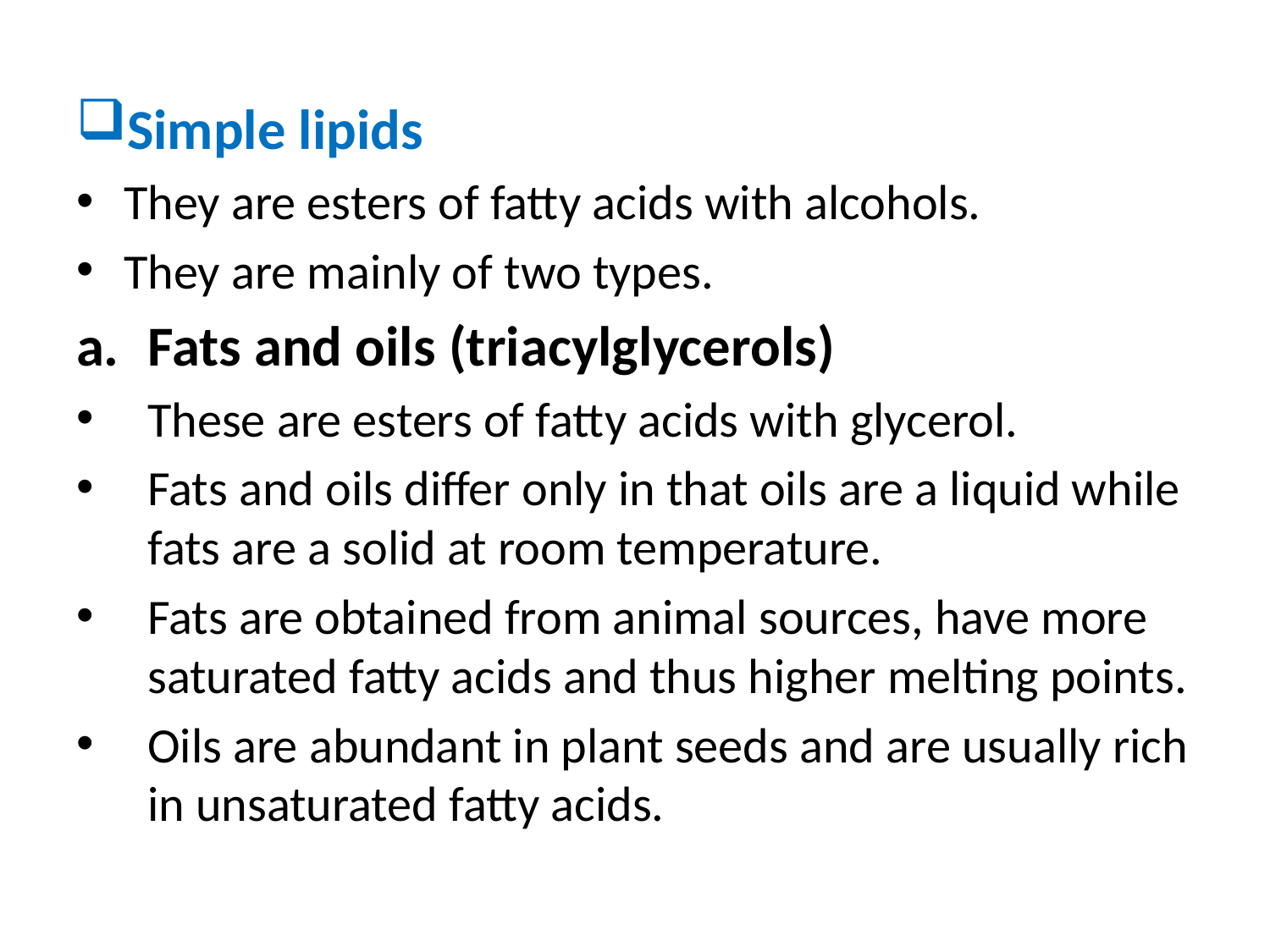

Simple lipids
They are esters of fatty acids with alcohols.
They are mainly of two types.
Fats and oils (triacylglycerols)
These are esters of fatty acids with glycerol.
Fats and oils differ only in that oils are a liquid while fats are a solid at room temperature.
Fats are obtained from animal sources, have more saturated fatty acids and thus higher melting points.
Oils are abundant in plant seeds and are usually rich in unsaturated fatty acids.